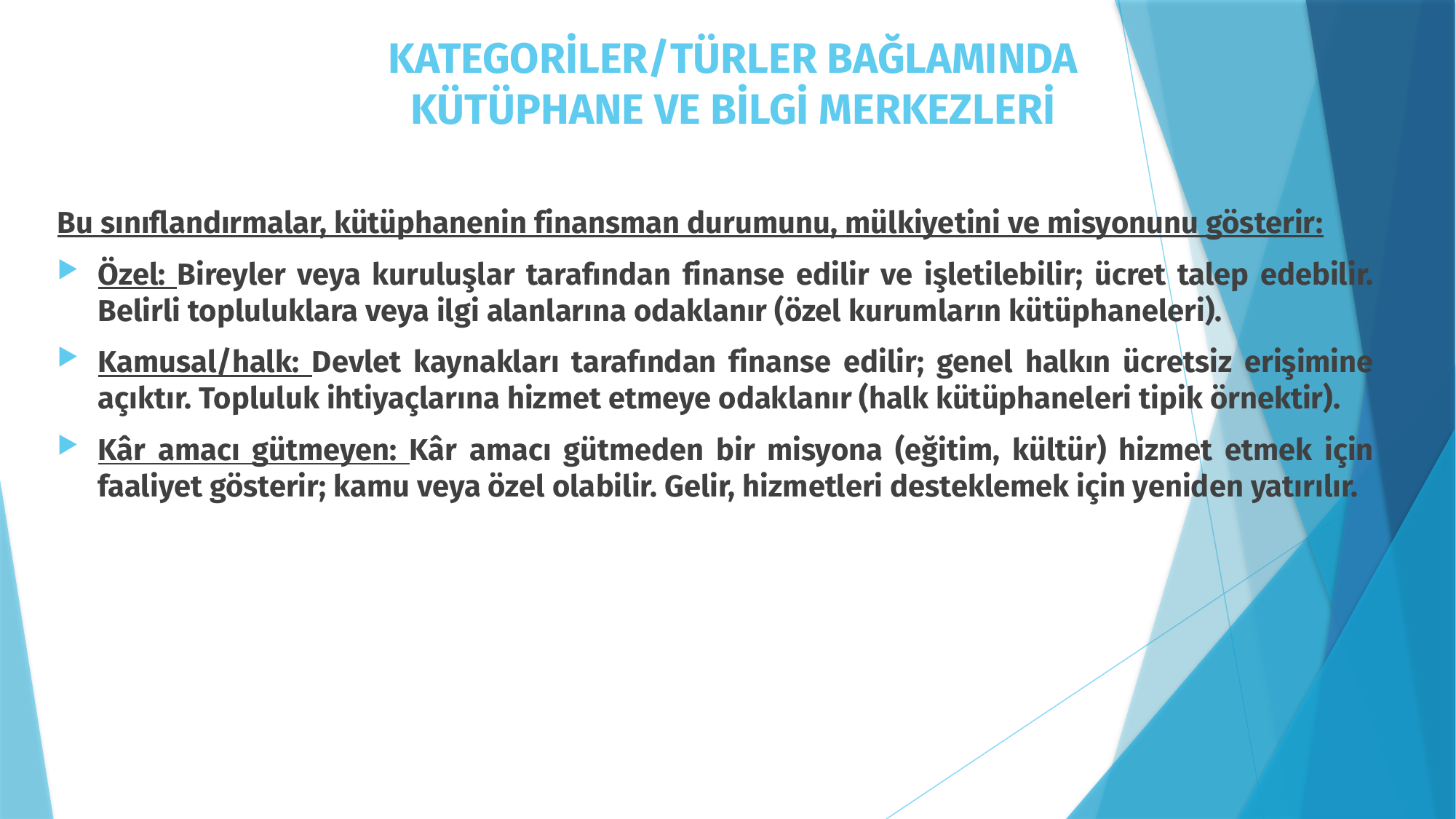

# KATEGORİLER/TÜRLER BAĞLAMINDA KÜTÜPHANE VE BİLGİ MERKEZLERİ

Bu sınıflandırmalar, kütüphanenin finansman durumunu, mülkiyetini ve misyonunu gösterir:
Özel: Bireyler veya kuruluşlar tarafından finanse edilir ve işletilebilir; ücret talep edebilir. Belirli topluluklara veya ilgi alanlarına odaklanır (özel kurumların kütüphaneleri).
Kamusal/halk: Devlet kaynakları tarafından finanse edilir; genel halkın ücretsiz erişimine açıktır. Topluluk ihtiyaçlarına hizmet etmeye odaklanır (halk kütüphaneleri tipik örnektir).
Kâr amacı gütmeyen: Kâr amacı gütmeden bir misyona (eğitim, kültür) hizmet etmek için faaliyet gösterir; kamu veya özel olabilir. Gelir, hizmetleri desteklemek için yeniden yatırılır.